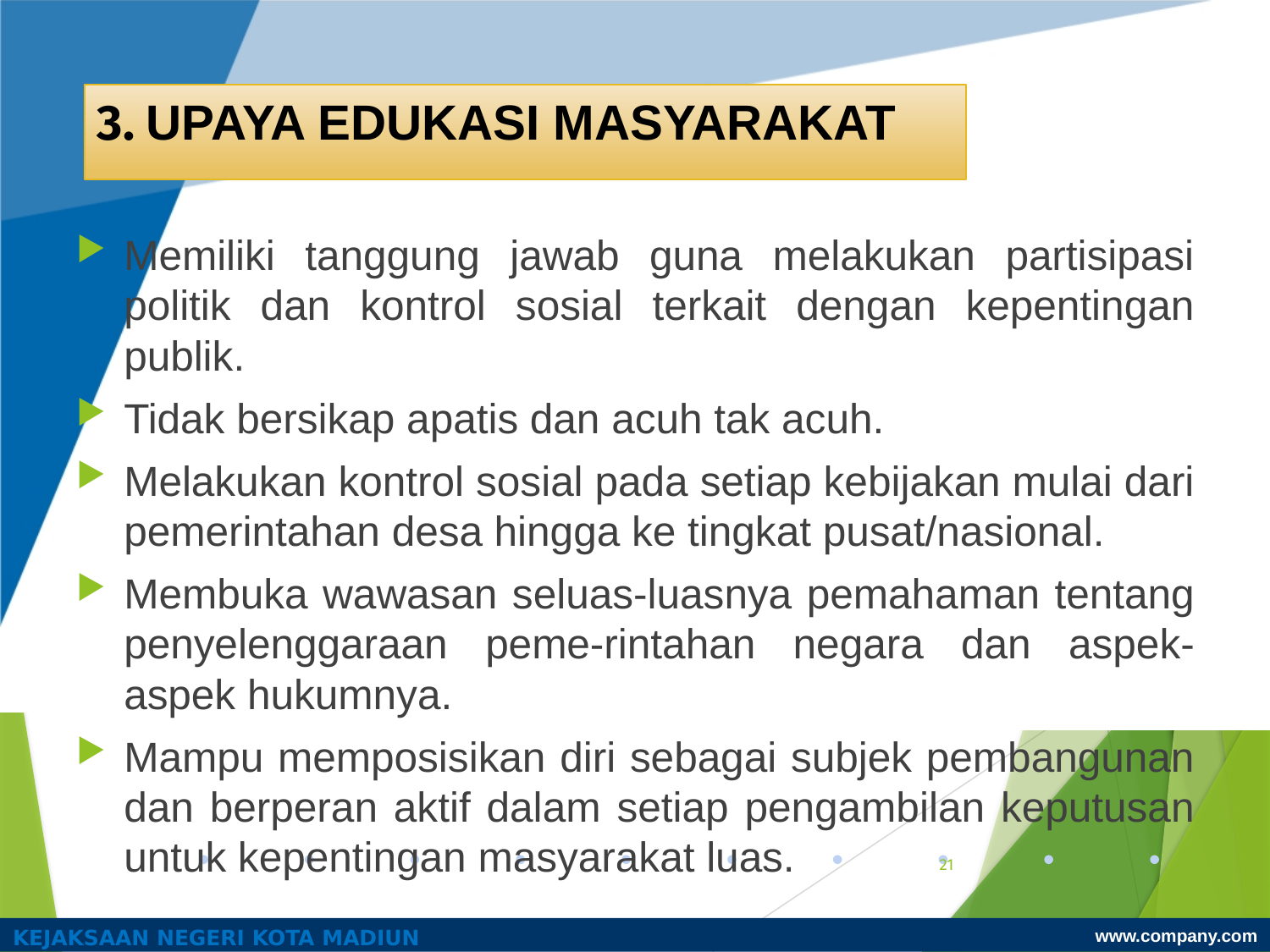

# 3. UPAYA EDUKASI MASYARAKAT
Memiliki tanggung jawab guna melakukan partisipasi politik dan kontrol sosial terkait dengan kepentingan publik.
Tidak bersikap apatis dan acuh tak acuh.
Melakukan kontrol sosial pada setiap kebijakan mulai dari pemerintahan desa hingga ke tingkat pusat/nasional.
Membuka wawasan seluas-luasnya pemahaman tentang penyelenggaraan peme-rintahan negara dan aspek-aspek hukumnya.
Mampu memposisikan diri sebagai subjek pembangunan dan berperan aktif dalam setiap pengambilan keputusan untuk kepentingan masyarakat luas.

21
KEJAKSAAN NEGERI KOTA MADIUN